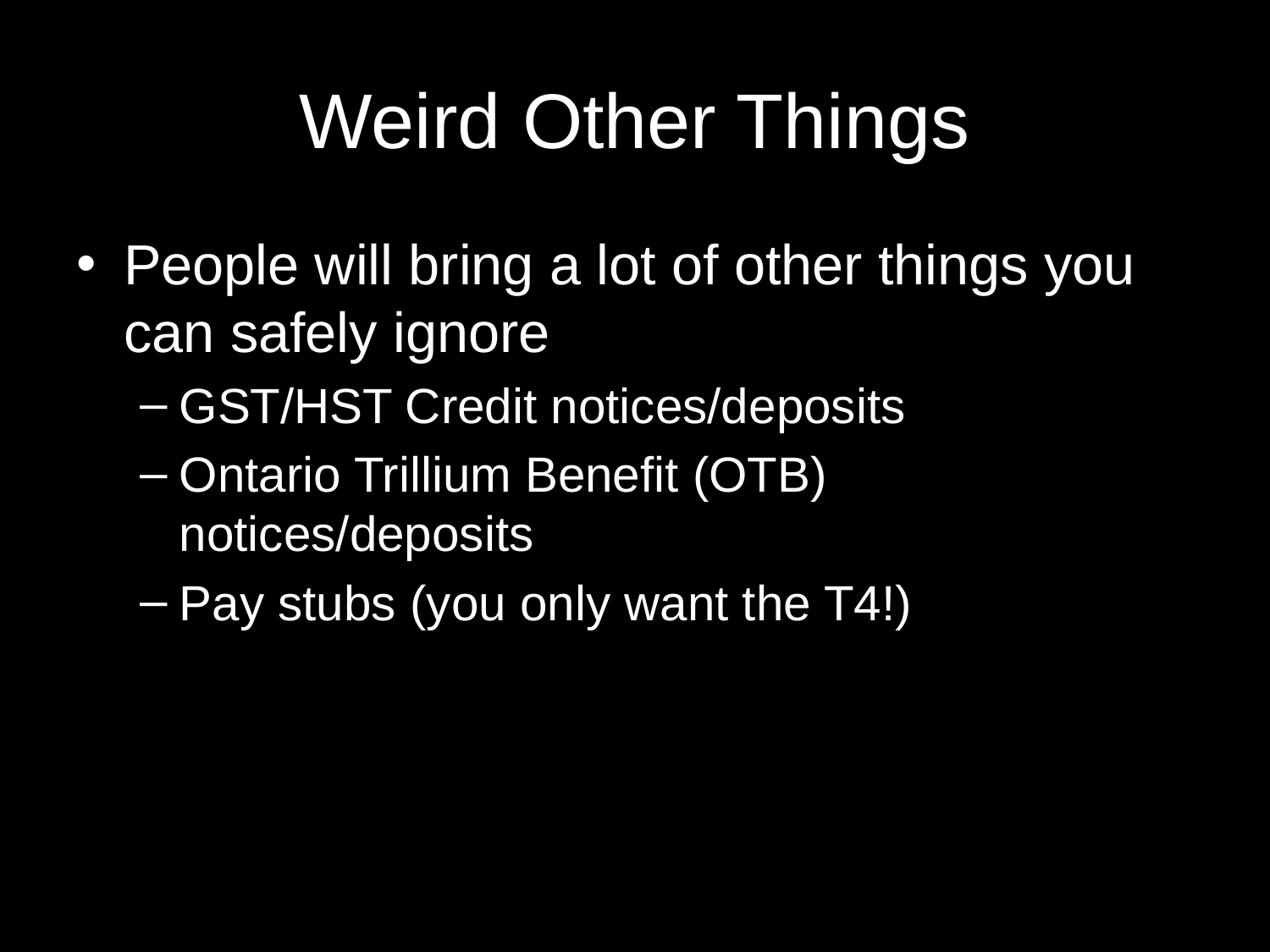

# Weird Other Things
People will bring a lot of other things you can safely ignore
GST/HST Credit notices/deposits
Ontario Trillium Benefit (OTB) notices/deposits
Pay stubs (you only want the T4!)